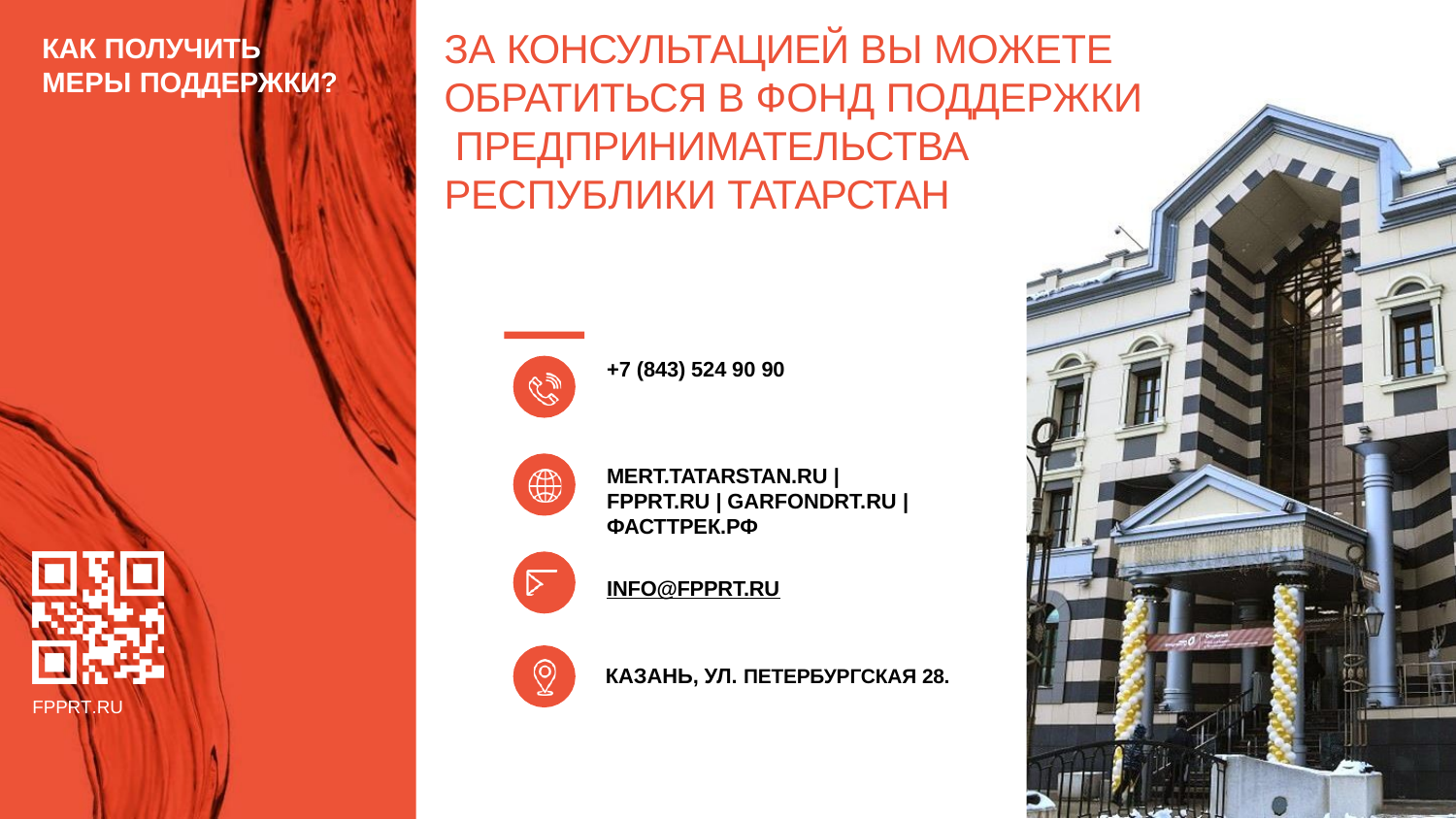

# ЗА КОНСУЛЬТАЦИЕЙ ВЫ МОЖЕТЕ  ОБРАТИТЬСЯ В ФОНД ПОДДЕРЖКИ  ПРЕДПРИНИМАТЕЛЬСТВА
РЕСПУБЛИКИ ТАТАРСТАН
КАК ПОЛУЧИТЬ
МЕРЫ ПОДДЕРЖКИ?

+7 (843) 524 90 90

MERT.TATARSTAN.RU |  FPPRT.RU | GARFONDRT.RU |  ФАСТТРЕК.РФ

INFO@FPPRT.RU

КАЗАНЬ, УЛ. ПЕТЕРБУРГСКАЯ 28.
FPPRT.RU